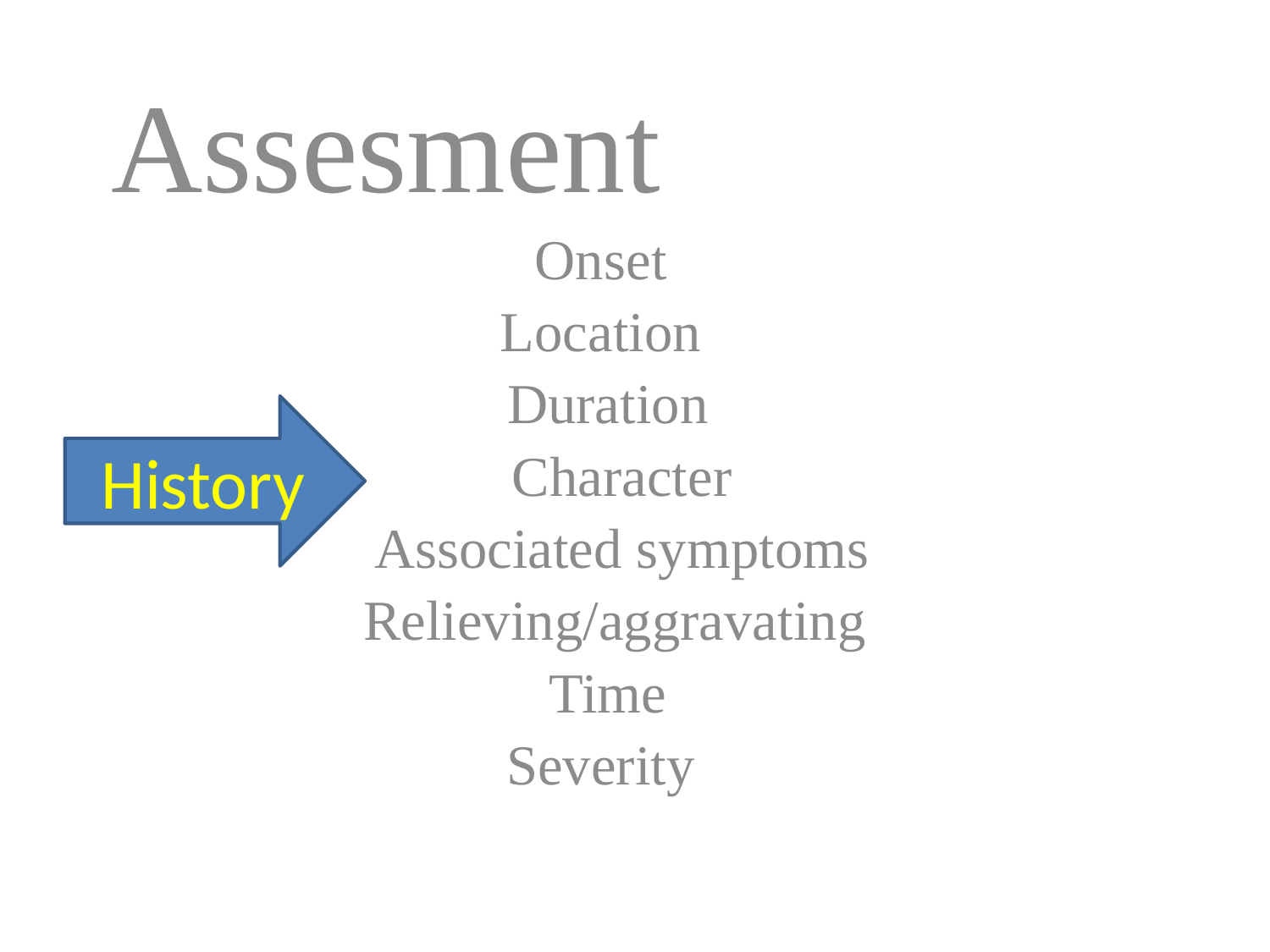

Assesment
Onset
Location
Duration
 Character
 Associated symptoms
  Relieving/aggravating
Time
 Severity
History